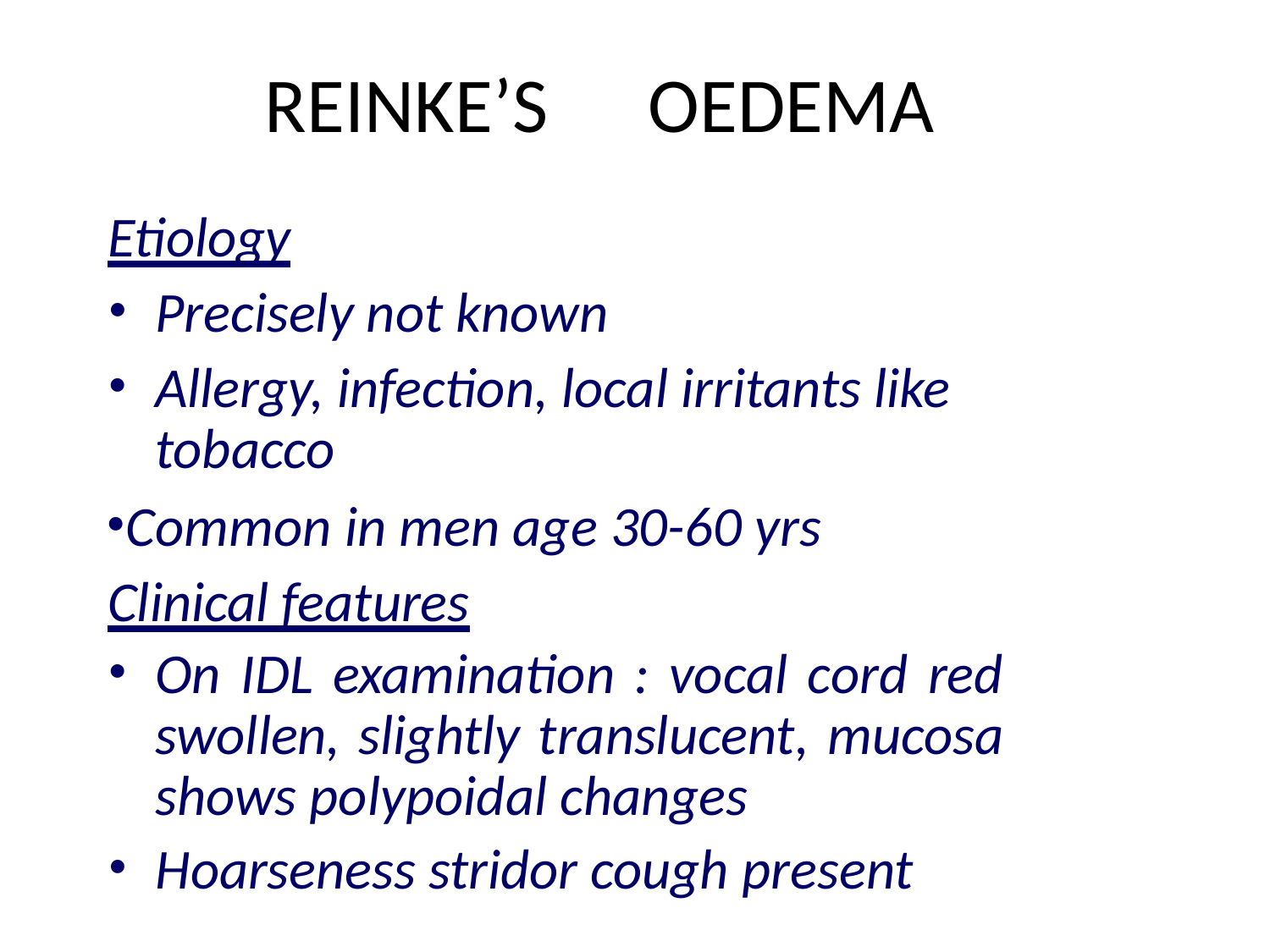

# REINKE’S	OEDEMA
Etiology
Precisely not known
Allergy, infection, local irritants like  tobacco
Common in men age 30-60 yrs  Clinical features
On IDL examination : vocal cord red  swollen, slightly translucent, mucosa  shows polypoidal changes
Hoarseness stridor cough present